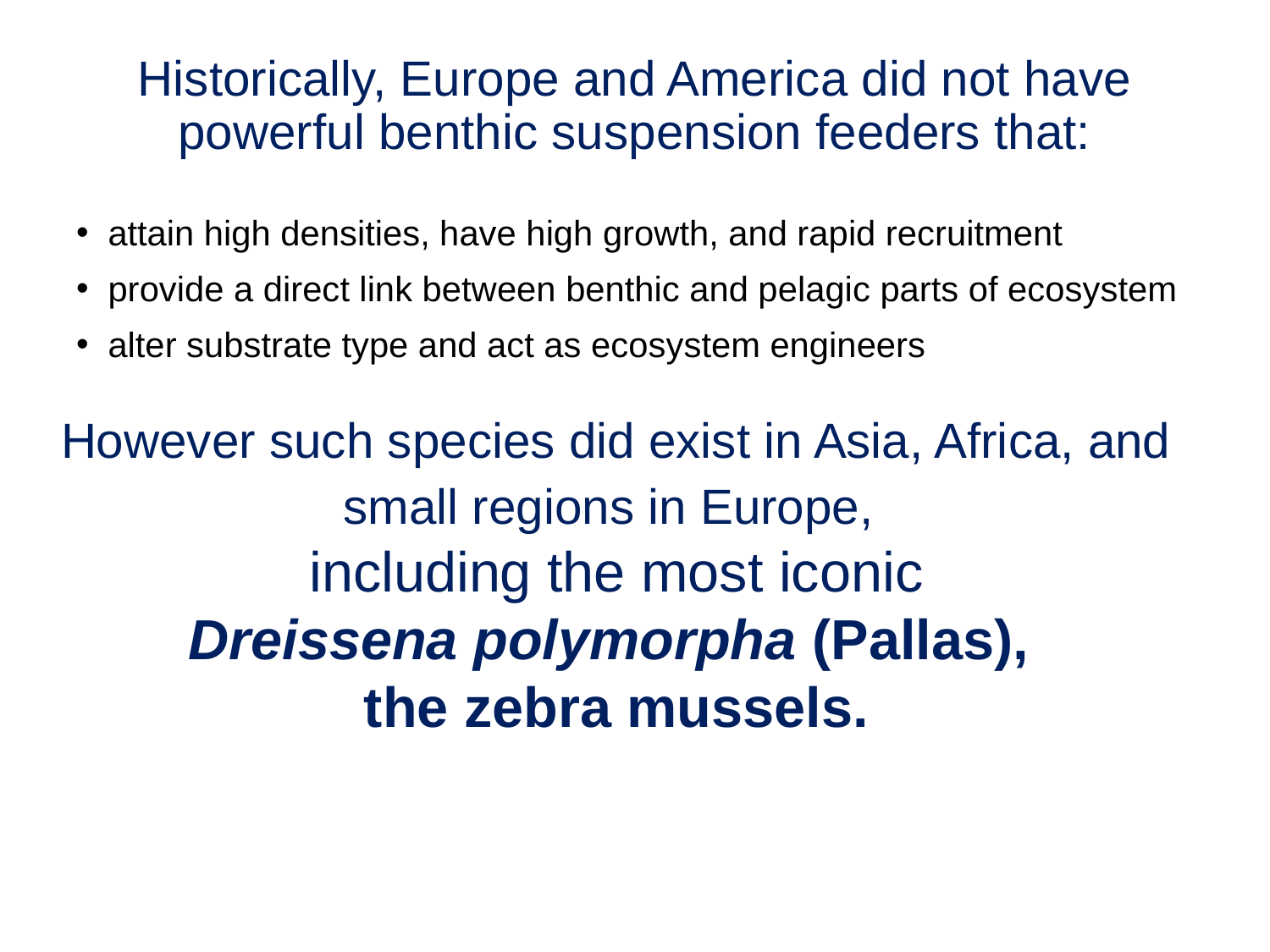

# Historically, Europe and America did not have powerful benthic suspension feeders that:
attain high densities, have high growth, and rapid recruitment
provide a direct link between benthic and pelagic parts of ecosystem
alter substrate type and act as ecosystem engineers
However such species did exist in Asia, Africa, and small regions in Europe,
including the most iconic
Dreissena polymorpha (Pallas),
the zebra mussels.